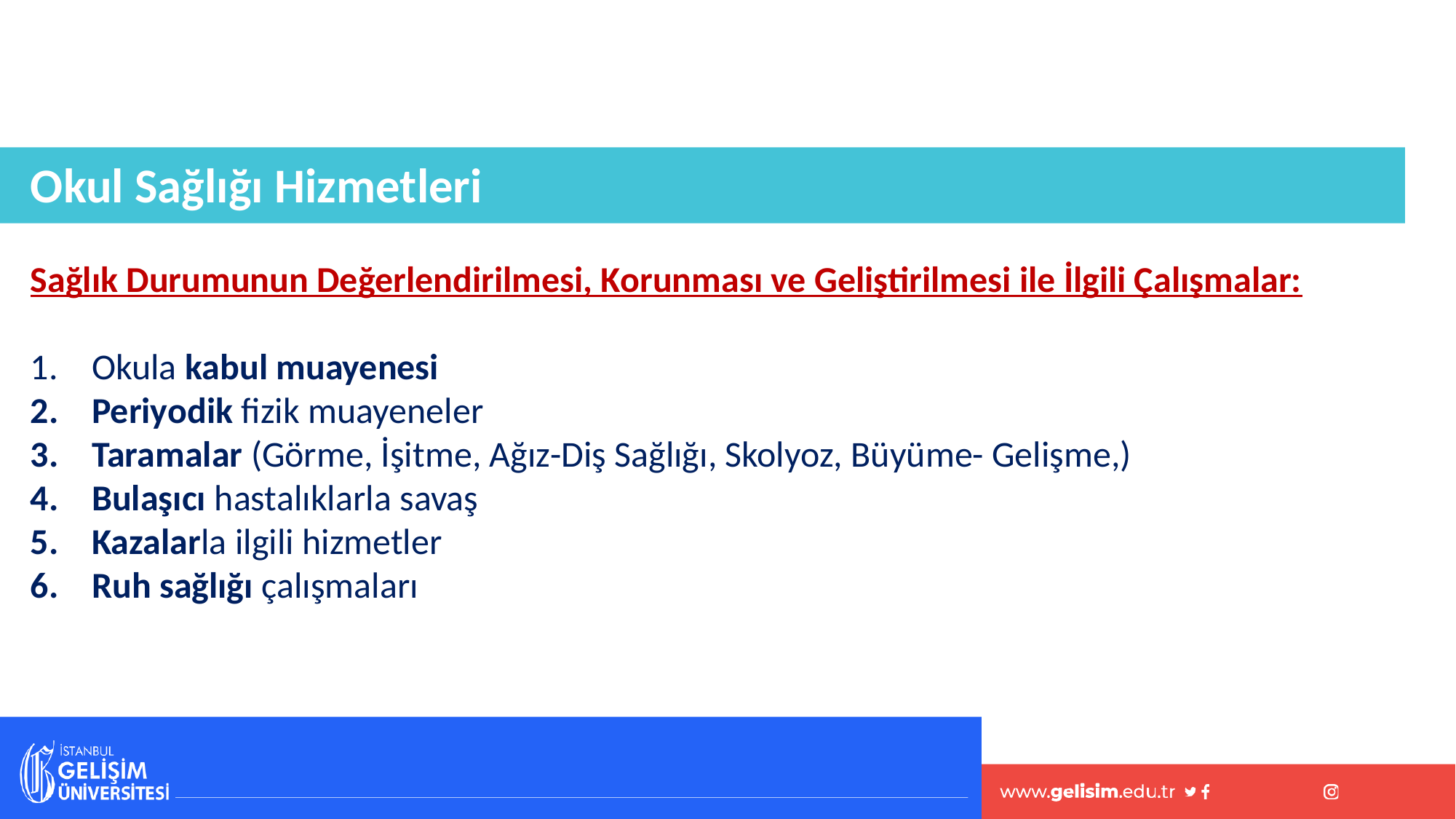

Okul Sağlığı Hizmetleri

Sağlık Durumunun Değerlendirilmesi, Korunması ve Geliştirilmesi ile İlgili Çalışmalar:

Okula kabul muayenesi
Periyodik fizik muayeneler
Taramalar (Görme, İşitme, Ağız-Diş Sağlığı, Skolyoz, Büyüme- Gelişme,)
Bulaşıcı hastalıklarla savaş
Kazalarla ilgili hizmetler
Ruh sağlığı çalışmaları

#

42